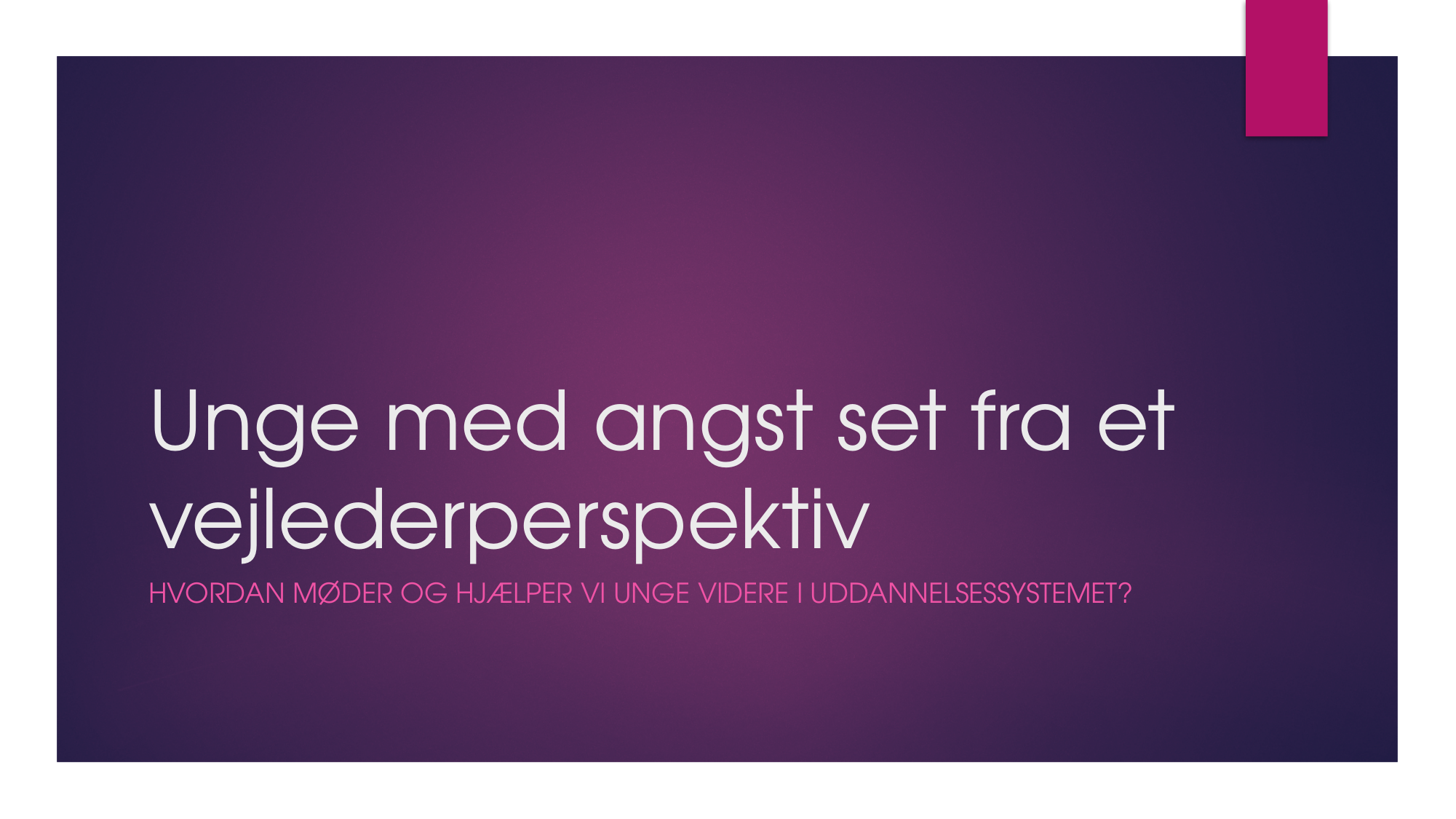

# Unge med angst set fra et vejlederperspektiv
Hvordan møder og hjælper vi unge videre i uddannelsessystemet?